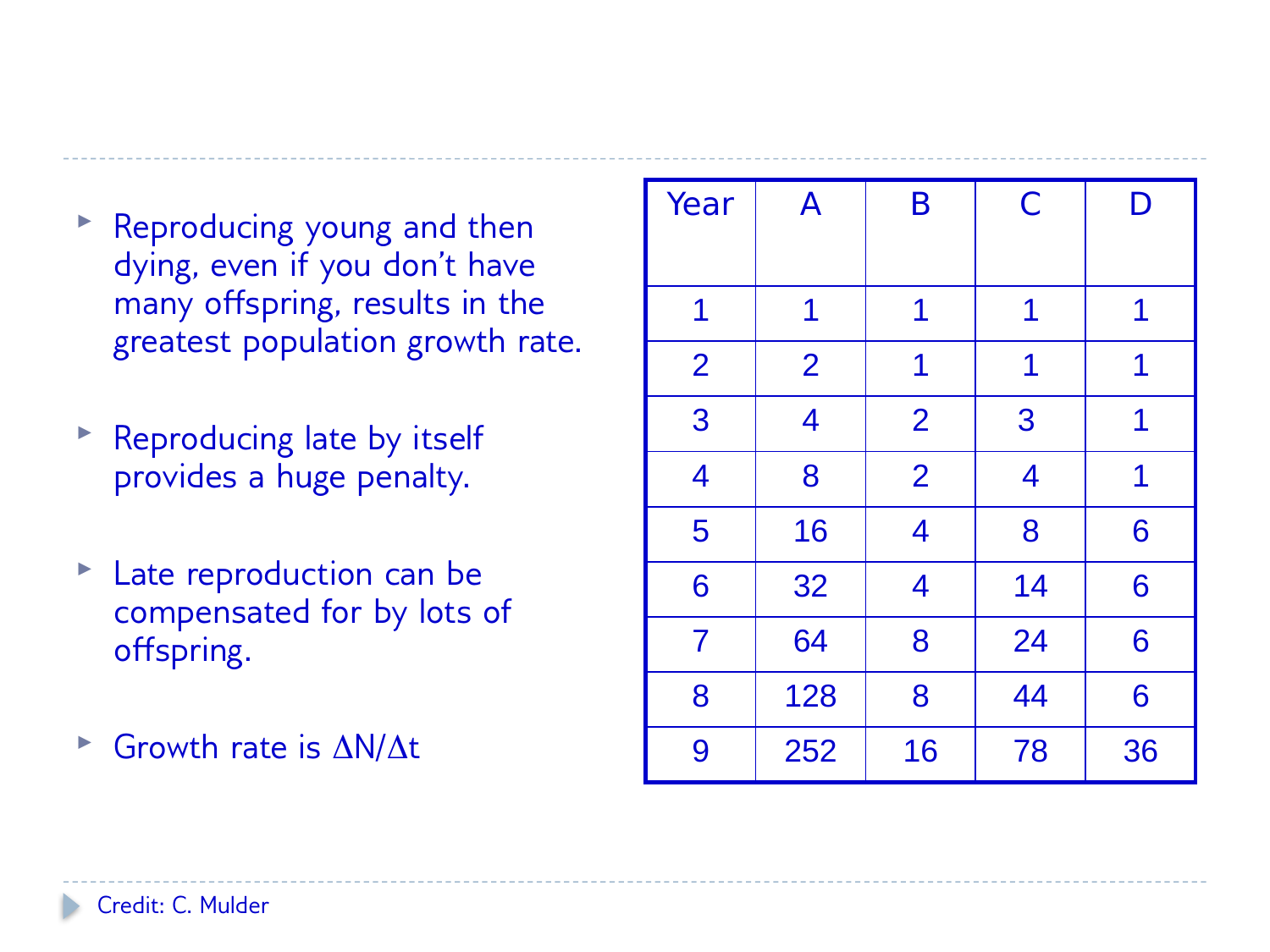

Reproducing young and then dying, even if you don’t have many offspring, results in the greatest population growth rate.

Reproducing late by itself provides a huge penalty.

Late reproduction can be compensated for by lots of offspring.

Growth rate is ΔN/Δt
| Year | A | B | C | D |
| --- | --- | --- | --- | --- |
| 1 | 1 | 1 | 1 | 1 |
| 2 | 2 | 1 | 1 | 1 |
| 3 | 4 | 2 | 3 | 1 |
| 4 | 8 | 2 | 4 | 1 |
| 5 | 16 | 4 | 8 | 6 |
| 6 | 32 | 4 | 14 | 6 |
| 7 | 64 | 8 | 24 | 6 |
| 8 | 128 | 8 | 44 | 6 |
| 9 | 252 | 16 | 78 | 36 |

Credit: C. Mulder